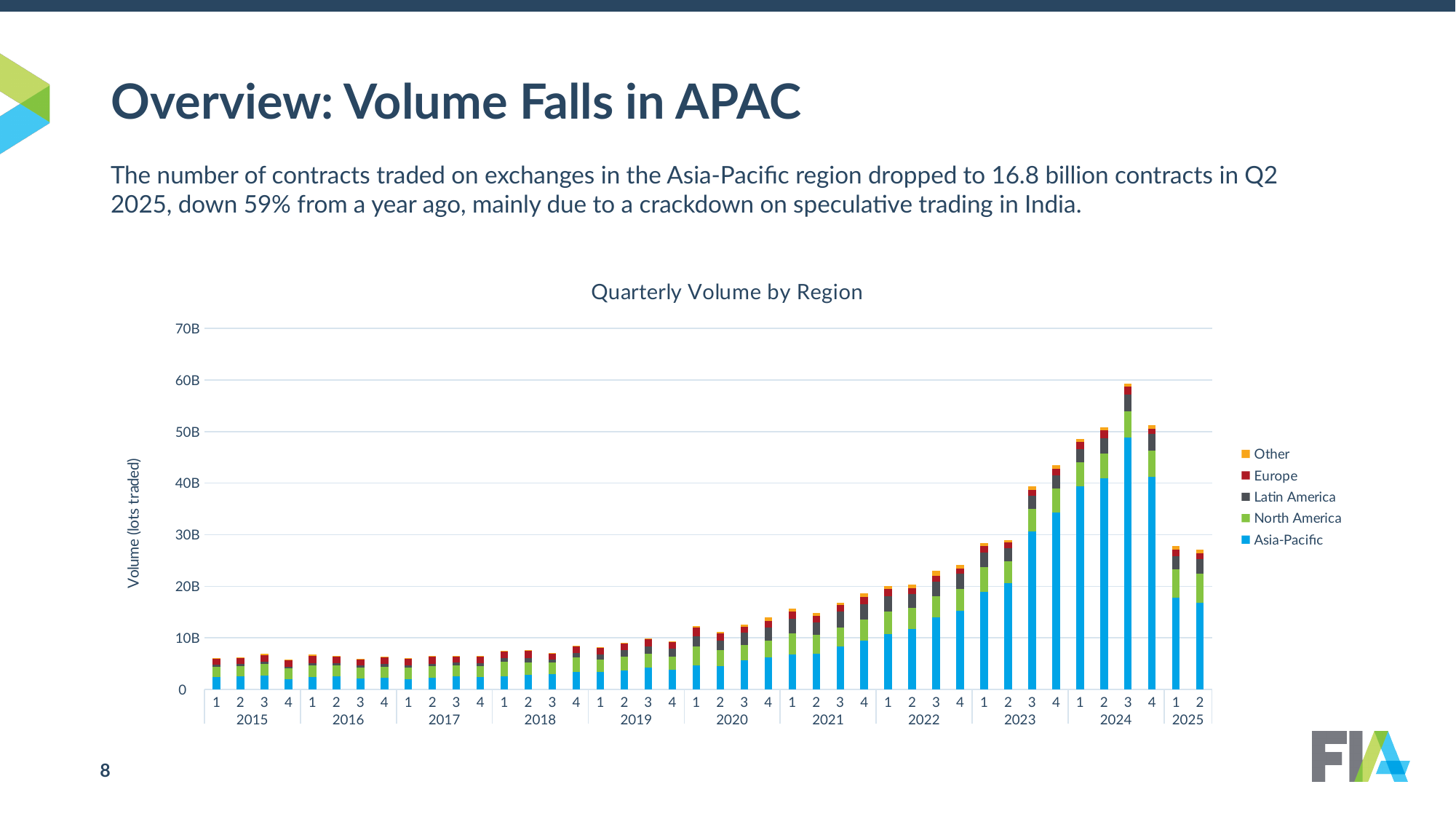

# Overview: Volume Falls in APAC
The number of contracts traded on exchanges in the Asia-Pacific region dropped to 16.8 billion contracts in Q2 2025, down 59% from a year ago, mainly due to a crackdown on speculative trading in India.

### Chart: Quarterly Volume by Region

| Category | Asia-Pacific | North America | Latin America | Europe | Other |
|---|---|---|---|---|---|
| 1 | 2370284876.0 | 2040877700.0 | 379015538.0 | 1113775065.0 | 117584188.0 |
| 2 | 2575604588.0 | 1941694949.0 | 405194825.0 | 1171005245.0 | 146748066.0 |
| 3 | 2752893828.0 | 2212471558.0 | 432918176.0 | 1273830206.0 | 203154220.0 |
| 4 | 2050482369.0 | 2003894193.0 | 338944222.0 | 1237226871.0 | 190616799.0 |
| 1 | 2389758538.0 | 2224765125.0 | 441272941.0 | 1436199435.0 | 229797403.0 |
| 2 | 2525615058.0 | 2122765943.0 | 419000289.0 | 1303801778.0 | 140787700.0 |
| 3 | 2148239066.0 | 2039712917.0 | 423658081.0 | 1176668350.0 | 121278962.0 |
| 4 | 2211774945.0 | 2205190473.0 | 471635166.0 | 1263092298.0 | 162160059.0 |
| 1 | 1922078195.0 | 2248432421.0 | 475080848.0 | 1266817197.0 | 113517313.0 |
| 2 | 2256252177.0 | 2252459397.0 | 502549620.0 | 1328137668.0 | 202835547.0 |
| 3 | 2484954152.0 | 2151462044.0 | 545686919.0 | 1178605746.0 | 136182412.0 |
| 4 | 2349144085.0 | 2236417261.0 | 556682323.0 | 1162384684.0 | 142619720.0 |
| 1 | 2498376702.0 | 2878152476.0 | 654513167.0 | 1305002977.0 | 124542388.0 |
| 2 | 2766965293.0 | 2514967206.0 | 781866768.0 | 1411866075.0 | 134675776.0 |
| 3 | 2955561461.0 | 2262491909.0 | 625111646.0 | 1163974307.0 | 116856663.0 |
| 4 | 3328591852.0 | 2906428797.0 | 799035266.0 | 1390991714.0 | 113067873.0 |
| 1 | 3372151700.0 | 2438973248.0 | 1029191404.0 | 1231549671.0 | 142457422.0 |
| 2 | 3689238191.0 | 2667042140.0 | 1301542875.0 | 1281469345.0 | 131884936.0 |
| 3 | 4200315447.0 | 2700333997.0 | 1464208087.0 | 1328214990.0 | 148704068.0 |
| 4 | 3864286154.0 | 2464351492.0 | 1599507973.0 | 1198923406.0 | 167720833.0 |
| 1 | 4680574525.0 | 3588849536.0 | 1967945128.0 | 1772307686.0 | 282825255.0 |
| 2 | 4574861069.0 | 3026569408.0 | 1874937004.0 | 1333007727.0 | 302223174.0 |
| 3 | 5665257472.0 | 3010982119.0 | 2286862589.0 | 1178026671.0 | 468996261.0 |
| 4 | 6208989187.0 | 3225618590.0 | 2518352726.0 | 1325298447.0 | 685542163.0 |
| 1 | 6841897299.0 | 4038899152.0 | 2757499867.0 | 1460544817.0 | 601889814.0 |
| 2 | 6988024867.0 | 3592682532.0 | 2461067256.0 | 1281635693.0 | 448719837.0 |
| 3 | 8354429208.0 | 3683951167.0 | 3074913476.0 | 1284993650.0 | 436582586.0 |
| 4 | 9462841795.0 | 4066164146.0 | 2925144397.0 | 1424603286.0 | 820161082.0 |
| 1 | 10759616902.0 | 4402413962.0 | 2880547612.0 | 1446716413.0 | 630282158.0 |
| 2 | 11774577626.0 | 4030880019.0 | 2719652403.0 | 1138022231.0 | 704374013.0 |
| 3 | 13952603591.0 | 4148092134.0 | 2797449427.0 | 1168968208.0 | 887622588.0 |
| 4 | 15222571272.0 | 4225809182.0 | 2941726231.0 | 1048893784.0 | 757040831.0 |
| 1 | 18961925476.0 | 4709302215.0 | 2862909956.0 | 1254403849.0 | 577167612.0 |
| 2 | 20542486552.0 | 4245540824.0 | 2553679649.0 | 1158650997.0 | 472999218.0 |
| 3 | 30643294980.0 | 4298739177.0 | 2586547360.0 | 1198171708.0 | 730036670.0 |
| 4 | 34319419069.0 | 4598887733.0 | 2603192438.0 | 1318345290.0 | 616797343.0 |
| 1 | 39404617844.0 | 4707979541.0 | 2460906707.0 | 1440331422.0 | 553182597.0 |
| 2 | 40976497157.0 | 4745335650.0 | 3051353200.0 | 1528854798.0 | 526245998.0 |
| 3 | 48800810566.0 | 5130171606.0 | 3276963174.0 | 1567248555.0 | 552960947.0 |
| 4 | 41191998135.0 | 5168831025.0 | 3127664571.0 | 1052453589.0 | 649984760.0 |
| 1 | 17736865846.0 | 5587239844.0 | 2571777766.0 | 1186018468.0 | 732284771.0 |
| 2 | 16785607234.0 | 5661330541.0 | 2804754797.0 | 1165036957.0 | 744524274.0 |